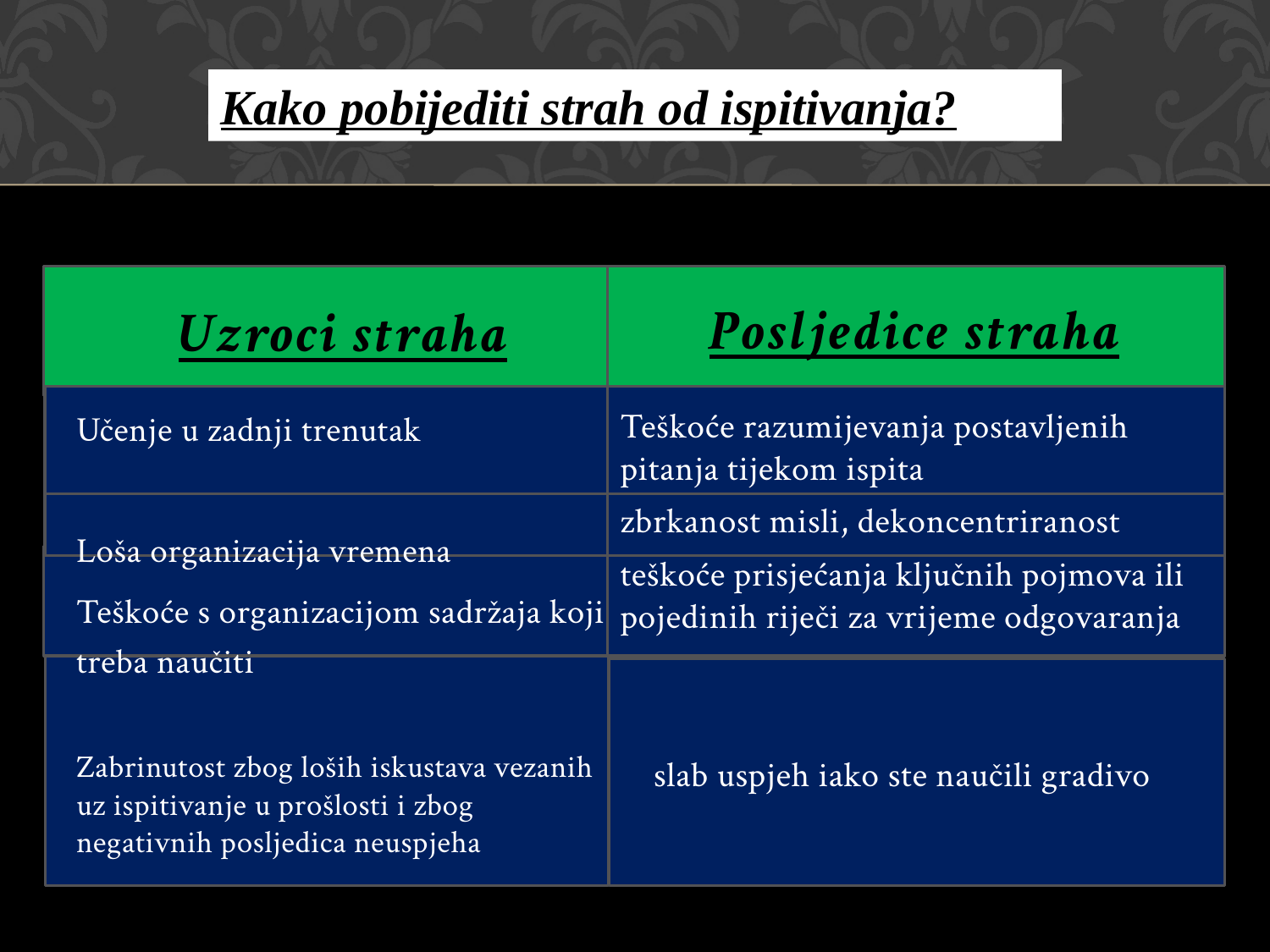

Kako pobijediti strah od ispitivanja?

Posljedice straha
Uzroci straha

Učenje u zadnji trenutak

Loša organizacija vremena
Teškoće s organizacijom sadržaja koji treba naučiti

Zabrinutost zbog loših iskustava vezanih uz ispitivanje u prošlosti i zbog negativnih posljedica neuspjeha

Teškoće razumijevanja postavljenih pitanja tijekom ispita
zbrkanost misli, dekoncentriranost
teškoće prisjećanja ključnih pojmova ili pojedinih riječi za vrijeme odgovaranja

    slab uspjeh iako ste naučili gradivo